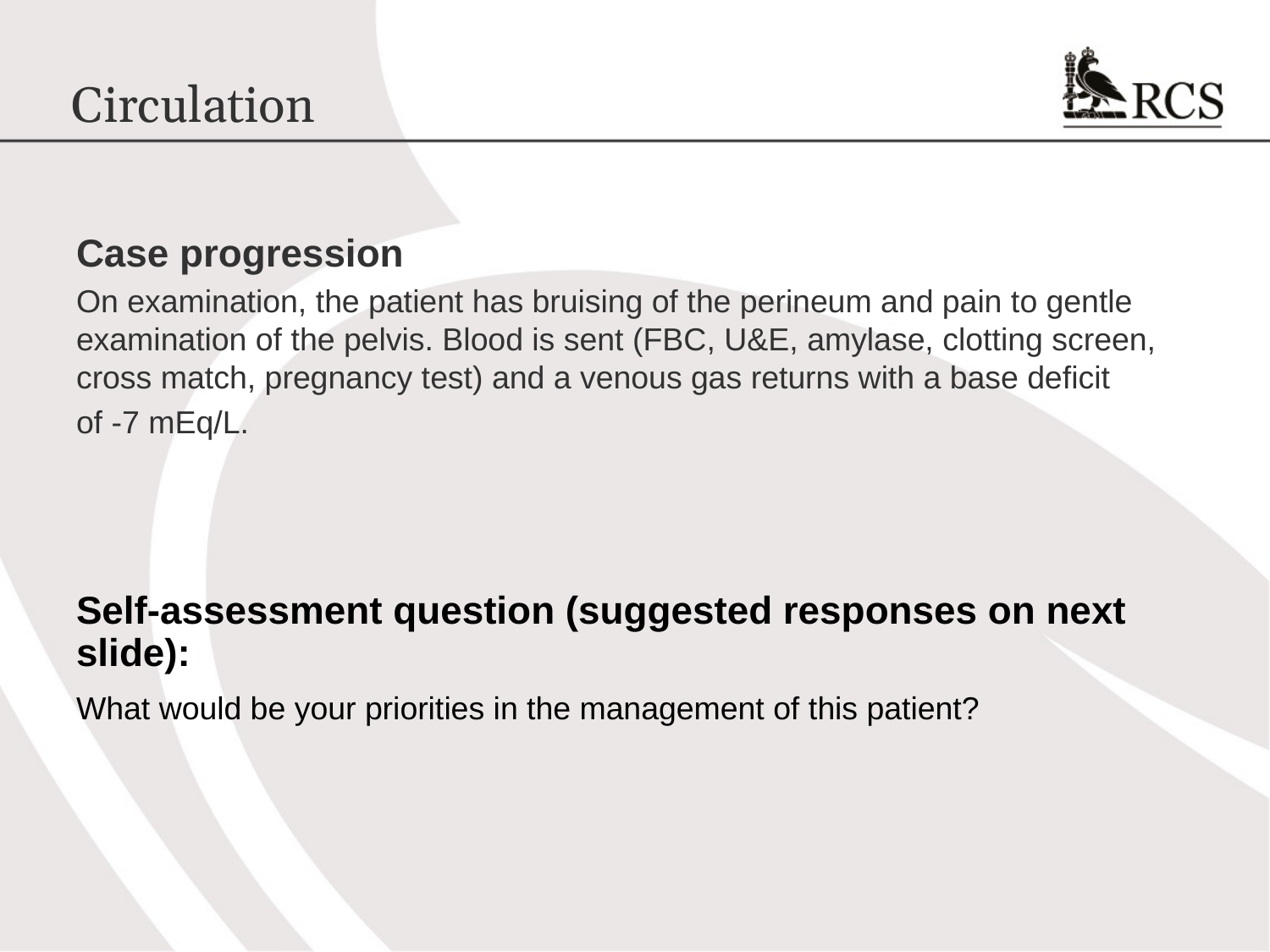

# Circulation
Case progression
On examination, the patient has bruising of the perineum and pain to gentle examination of the pelvis. Blood is sent (FBC, U&E, amylase, clotting screen, cross match, pregnancy test) and a venous gas returns with a base deficit
of -7 mEq/L.

Self-assessment question (suggested responses on next slide):
What would be your priorities in the management of this patient?